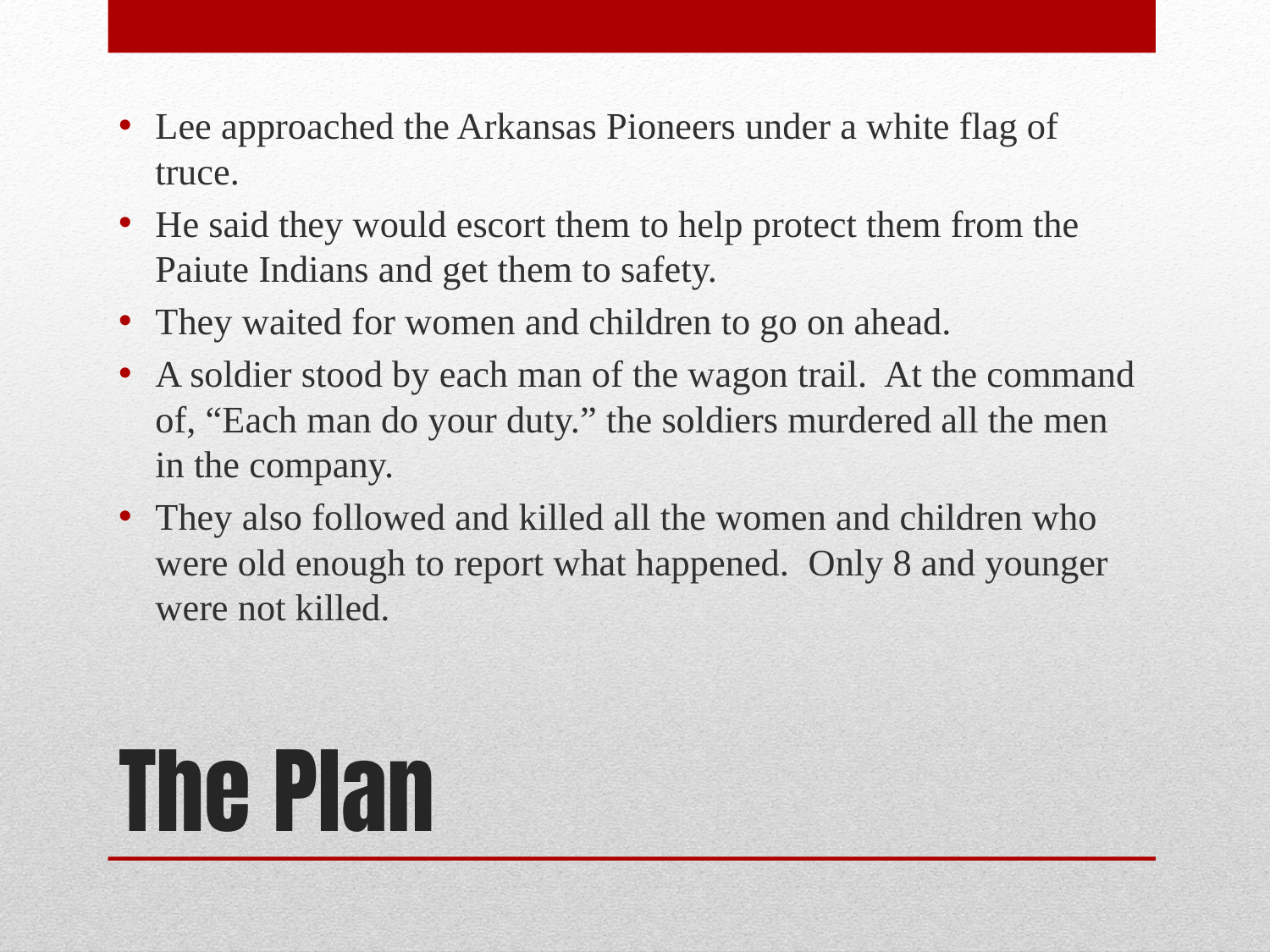

Lee approached the Arkansas Pioneers under a white flag of truce.
He said they would escort them to help protect them from the Paiute Indians and get them to safety.
They waited for women and children to go on ahead.
A soldier stood by each man of the wagon trail.  At the command of, “Each man do your duty.” the soldiers murdered all the men in the company.
They also followed and killed all the women and children who were old enough to report what happened.  Only 8 and younger  were not killed.
# The Plan